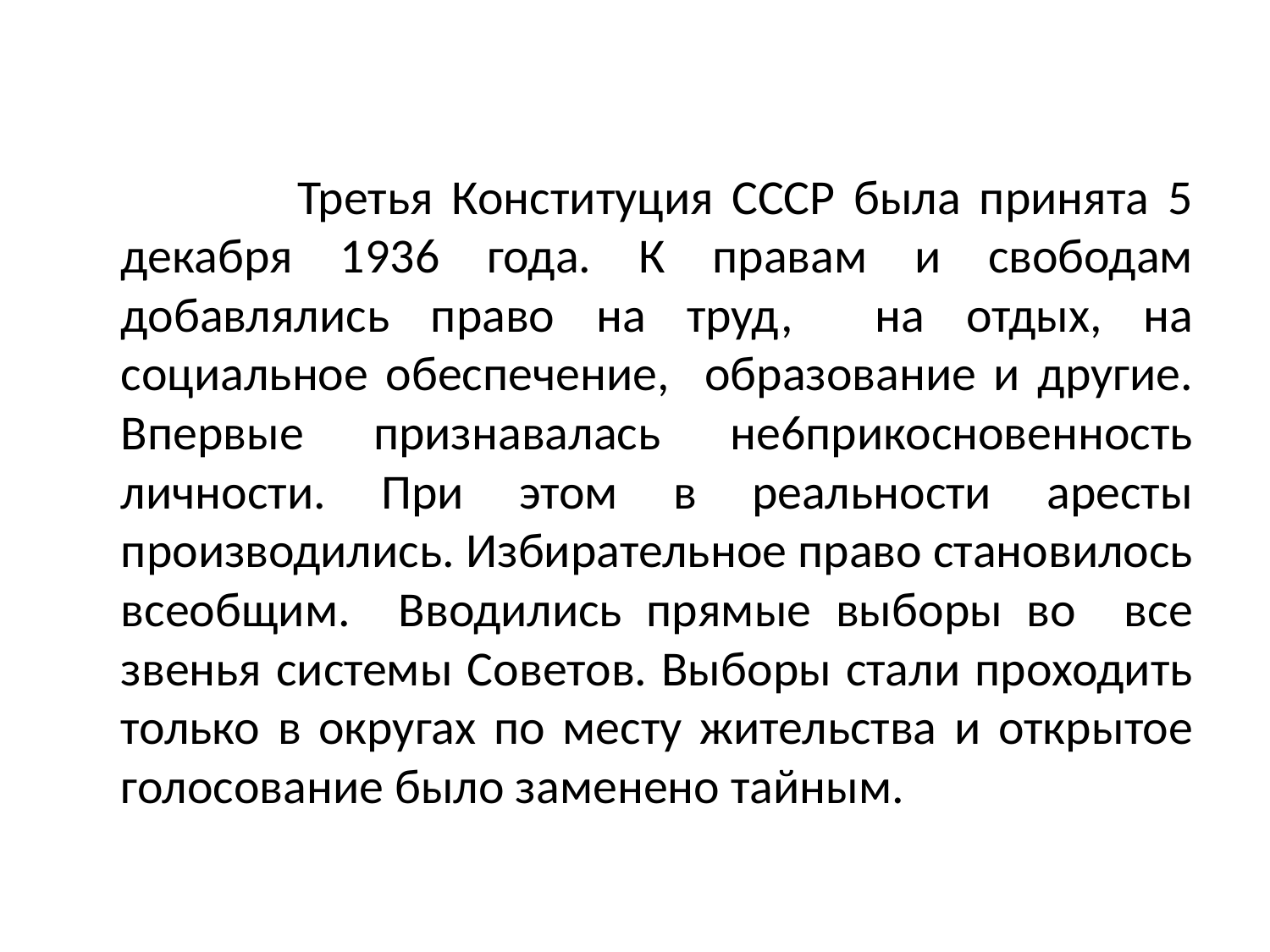

#
            Третья Конституция СССР была принята 5 декабря 1936 года. К правам и свободам добавлялись право на труд,  на отдых, на социальное обеспечение,  образование и другие. Впервые признавалась не6прикосновенность личности. При этом в реальности аресты производились. Избирательное право становилось всеобщим.  Вводились прямые выборы во  все звенья системы Советов. Выборы стали проходить только в округах по месту жительства и открытое голосование было заменено тайным.